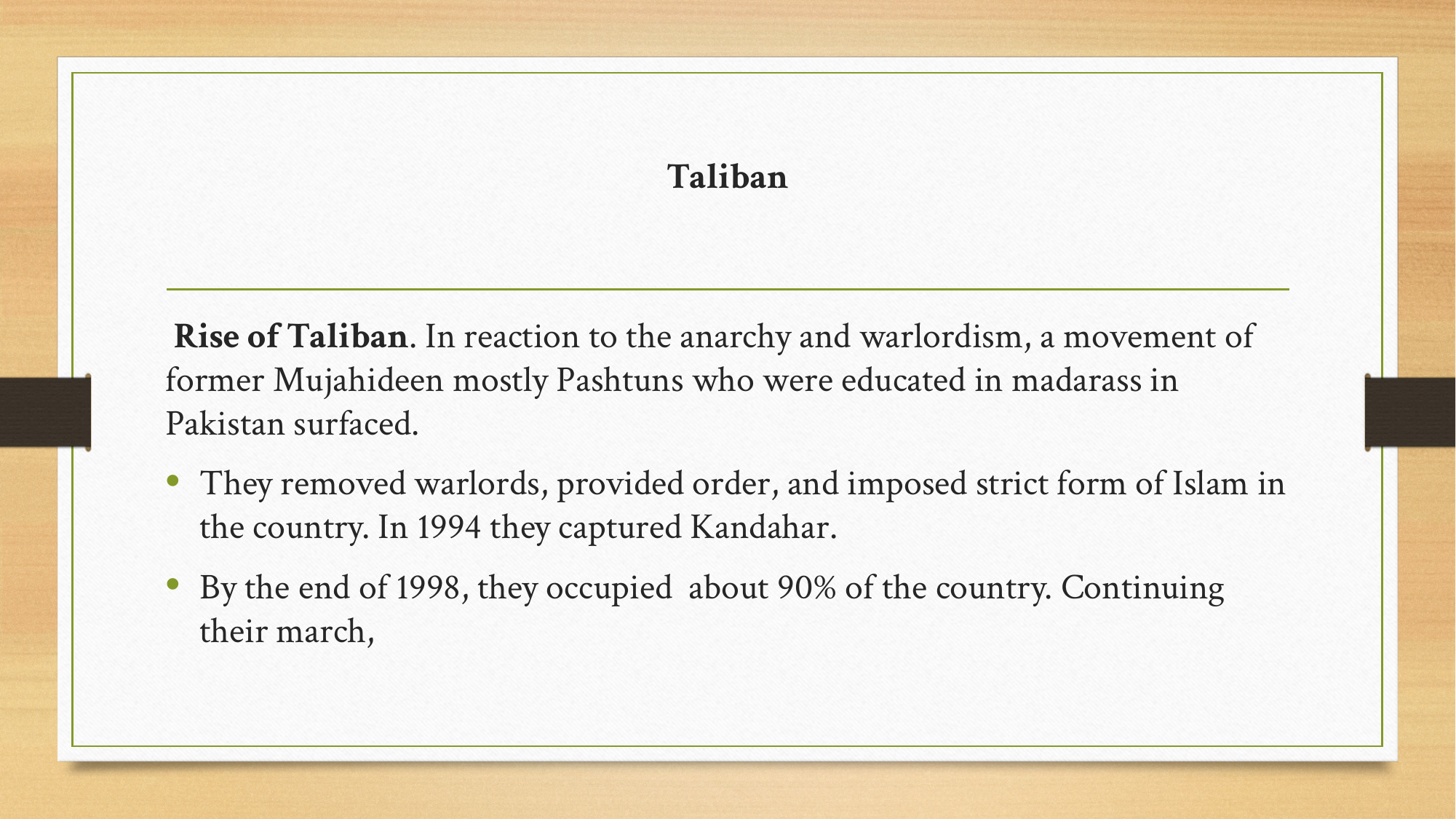

# Taliban
 Rise of Taliban. In reaction to the anarchy and warlordism, a movement of     former Mujahideen mostly Pashtuns who were educated in madarass in Pakistan surfaced.
They removed warlords, provided order, and imposed strict form of Islam in the country. In 1994 they captured Kandahar.
By the end of 1998, they occupied  about 90% of the country. Continuing their march,